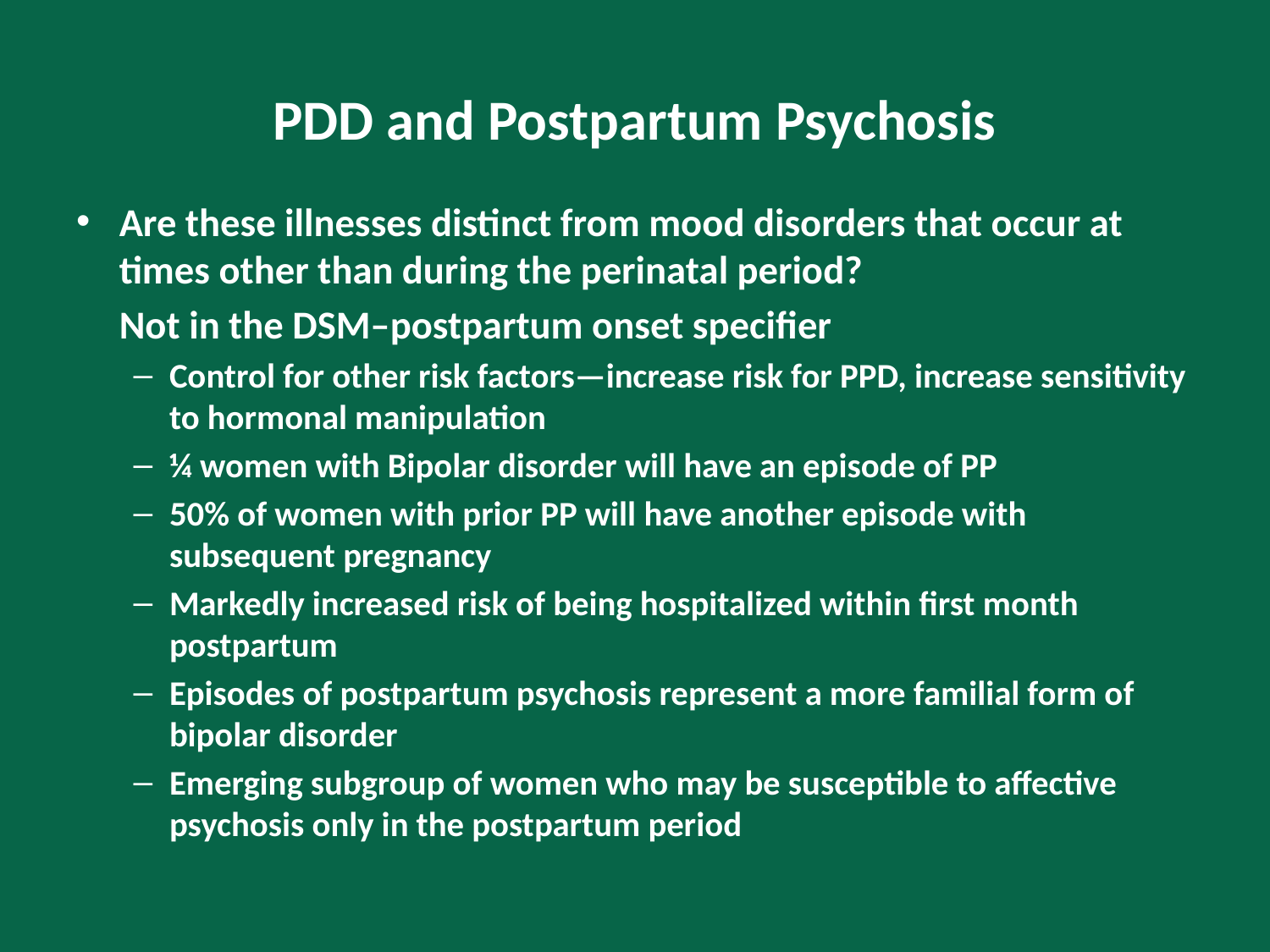

# PDD and Postpartum Psychosis
Are these illnesses distinct from mood disorders that occur at times other than during the perinatal period?
	Not in the DSM–postpartum onset specifier
Control for other risk factors—increase risk for PPD, increase sensitivity to hormonal manipulation
¼ women with Bipolar disorder will have an episode of PP
50% of women with prior PP will have another episode with subsequent pregnancy
Markedly increased risk of being hospitalized within first month postpartum
Episodes of postpartum psychosis represent a more familial form of bipolar disorder
Emerging subgroup of women who may be susceptible to affective psychosis only in the postpartum period